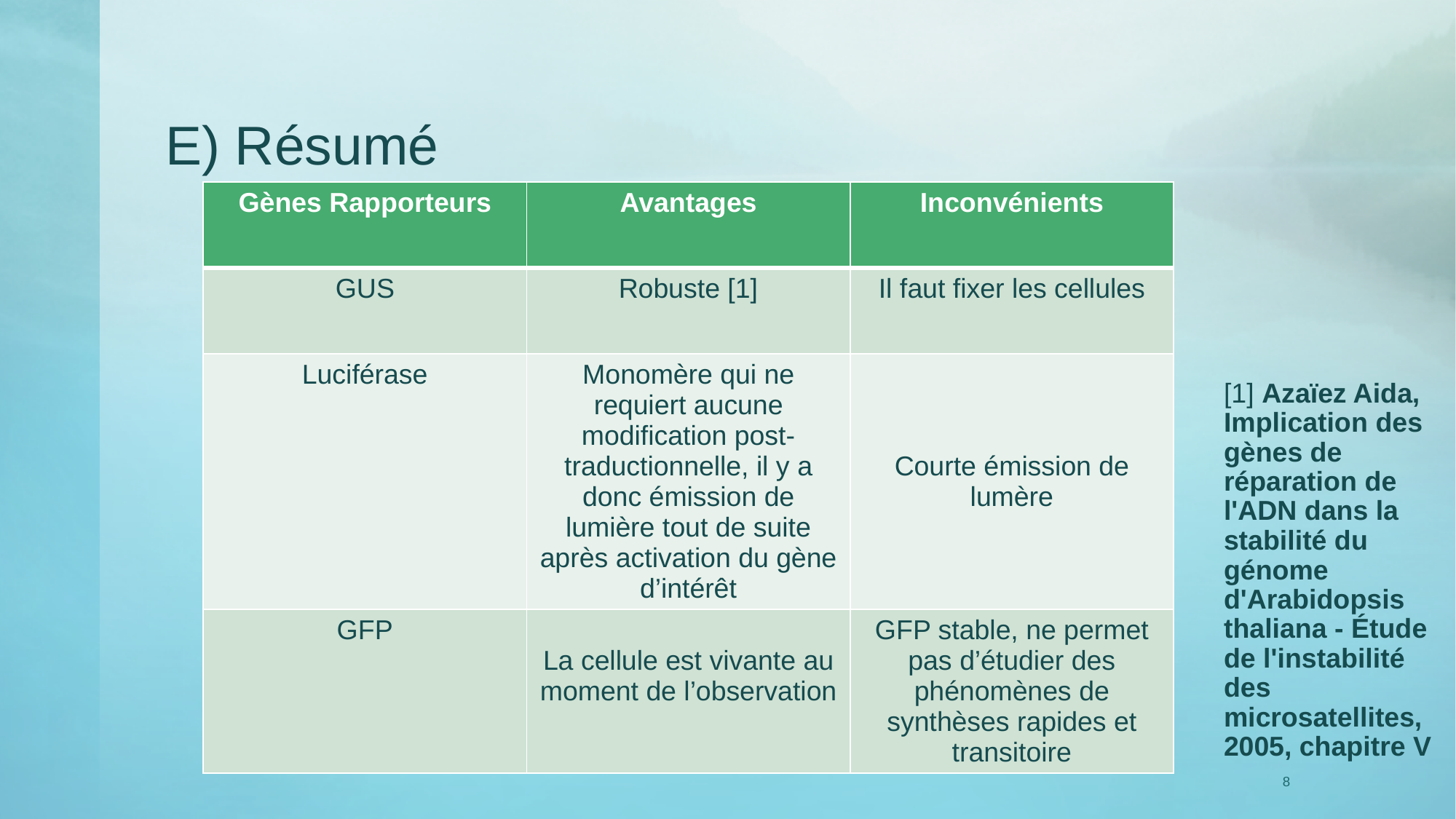

# E) Résumé
| Gènes Rapporteurs | Avantages | Inconvénients |
| --- | --- | --- |
| GUS | Robuste [1] | Il faut fixer les cellules |
| Luciférase | Monomère qui ne requiert aucune modification post-traductionnelle, il y a donc émission de lumière tout de suite après activation du gène d’intérêt | Courte émission de lumère |
| GFP | La cellule est vivante au moment de l’observation | GFP stable, ne permet pas d’étudier des phénomènes de synthèses rapides et transitoire |
[1] Azaïez Aida, Implication des gènes de réparation de l'ADN dans la stabilité du génome d'Arabidopsis thaliana - Étude de l'instabilité des microsatellites, 2005, chapitre V

8